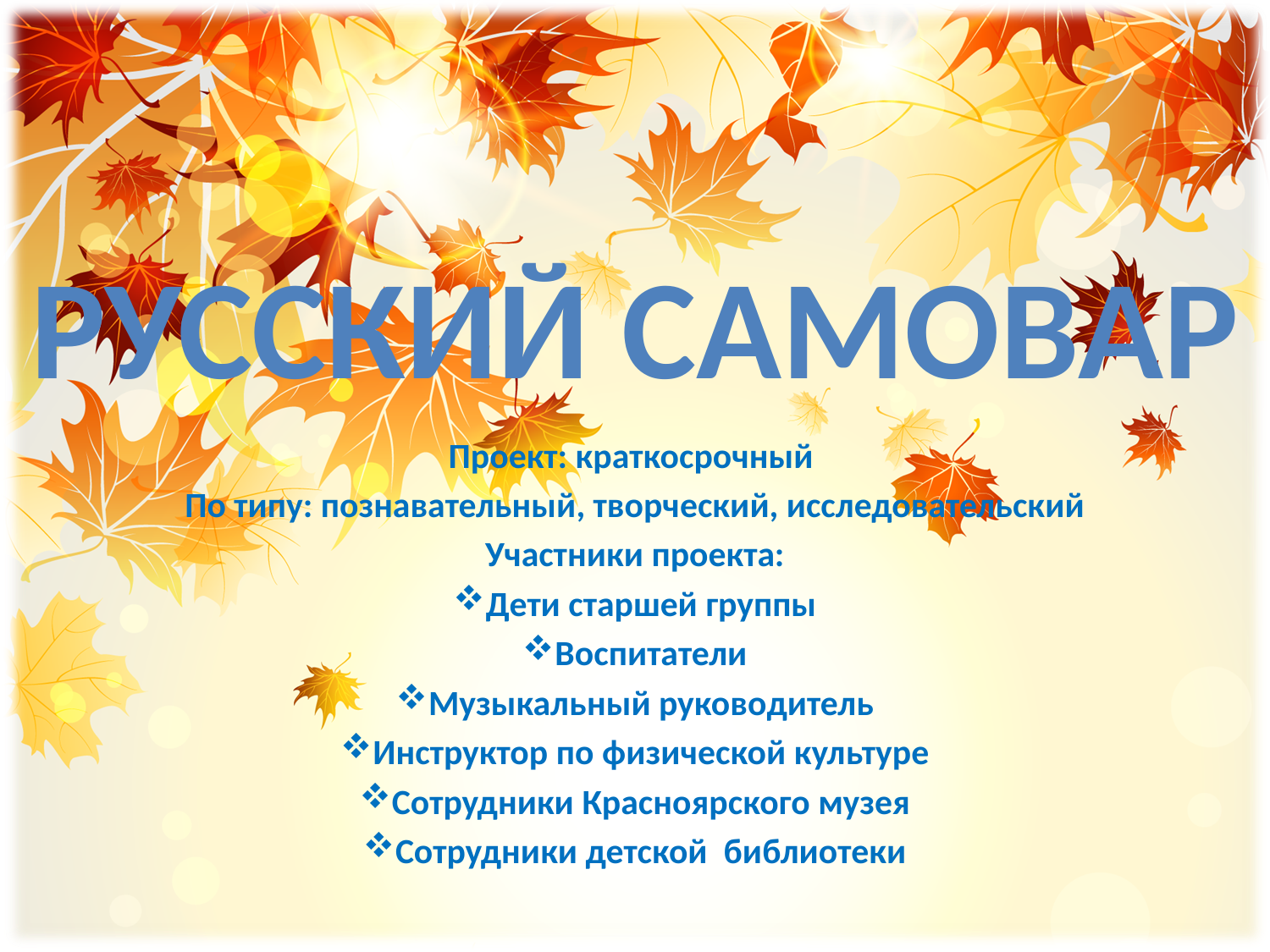

# Русский самовар
Проект: краткосрочный
По типу: познавательный, творческий, исследовательский
Участники проекта:
Дети старшей группы
Воспитатели
Музыкальный руководитель
Инструктор по физической культуре
Сотрудники Красноярского музея
Сотрудники детской  библиотеки